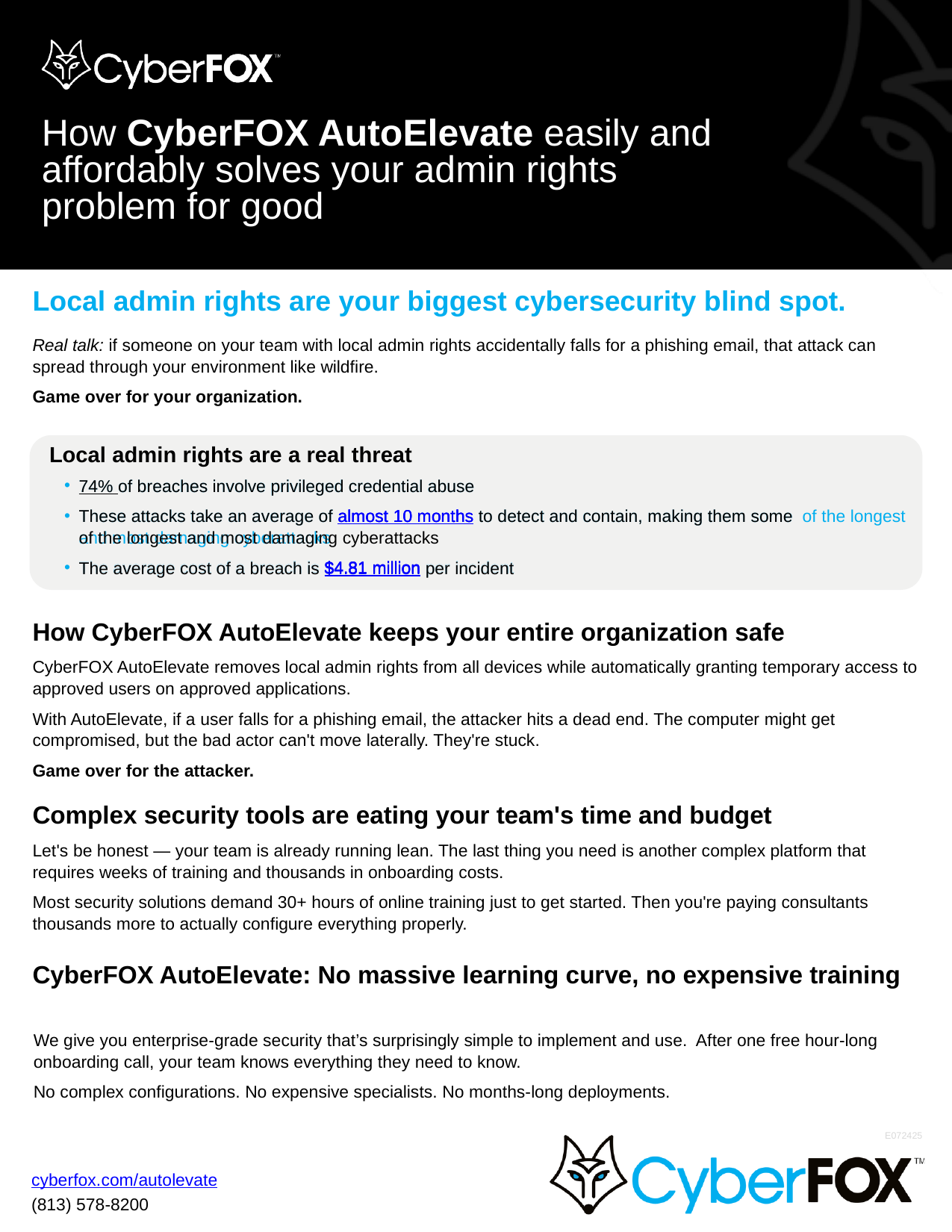

How CyberFOX AutoElevate easily and affordably solves your admin rights problem for good
Local admin rights are your biggest cybersecurity blind spot.
Real talk: if someone on your team with local admin rights accidentally falls for a phishing email, that attack can spread through your environment like wildfire.

Game over for your organization.
Local admin rights are a real threat
74% of breaches involve privileged credential abuse

These attacks take an average of almost 10 months to detect and contain, making them some  of the longest and most damaging cyberattacks

The average cost of a breach is $4.81 million per incident
74% of breaches involve privileged credential abuse

These attacks take an average of almost 10 months to detect and contain, making them some
of the longest and most damaging cyberattacks

The average cost of a breach is $4.81 million per incident
74% of breaches involve privileged credential abuse

These attacks take an average of almost 10 months to detect and contain, making them some
of the longest and most damaging cyberattacks

The average cost of a breach is $4.81 million per incident
How CyberFOX AutoElevate keeps your entire organization safe
CyberFOX AutoElevate removes local admin rights from all devices while automatically granting temporary access to approved users on approved applications.

With AutoElevate, if a user falls for a phishing email, the attacker hits a dead end. The computer might get compromised, but the bad actor can't move laterally. They're stuck.

Game over for the attacker.
Complex security tools are eating your team's time and budget
Let's be honest — your team is already running lean. The last thing you need is another complex platform that requires weeks of training and thousands in onboarding costs.

Most security solutions demand 30+ hours of online training just to get started. Then you're paying consultants thousands more to actually configure everything properly.

CyberFOX AutoElevate: No massive learning curve, no expensive training
We give you enterprise-grade security that’s surprisingly simple to implement and use.  After one free hour-long onboarding call, your team knows everything they need to know.

No complex configurations. No expensive specialists. No months-long deployments.
E072425

cyberfox.com/autolevate
(813) 578-8200